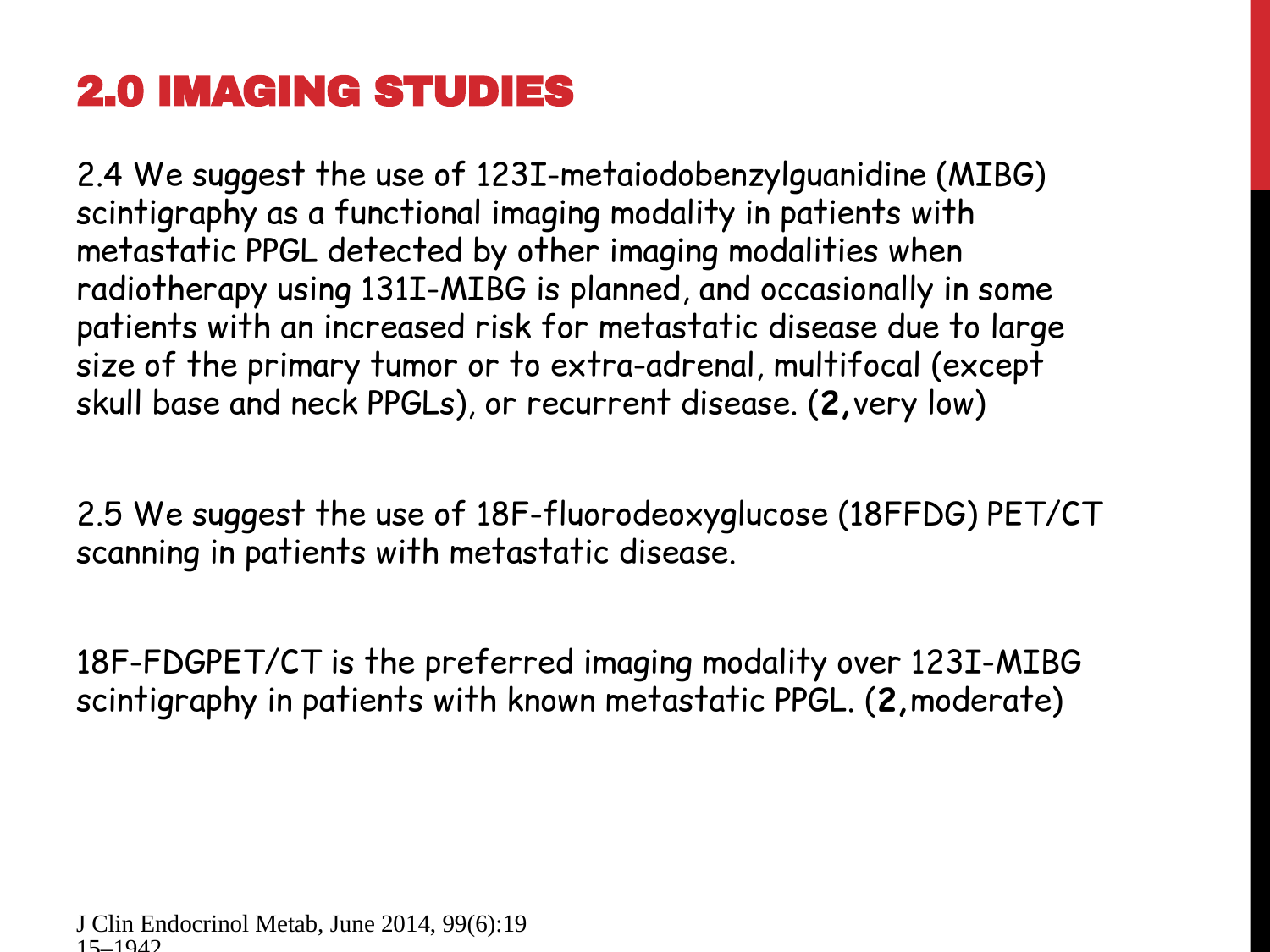

# 2.0 Imaging Studies
2.4 We suggest the use of 123I-metaiodobenzylguanidine (MIBG) scintigraphy as a functional imaging modality in patients with metastatic PPGL detected by other imaging modalities when radiotherapy using 131I-MIBG is planned, and occasionally in some patients with an increased risk for metastatic disease due to large size of the primary tumor or to extra-adrenal, multifocal (except skull base and neck PPGLs), or recurrent disease. (2,very low)

2.5 We suggest the use of 18F-fluorodeoxyglucose (18FFDG) PET/CT scanning in patients with metastatic disease.

18F-FDGPET/CT is the preferred imaging modality over 123I-MIBG scintigraphy in patients with known metastatic PPGL. (2,moderate)

J Clin Endocrinol Metab, June 2014, 99(6):1915–1942